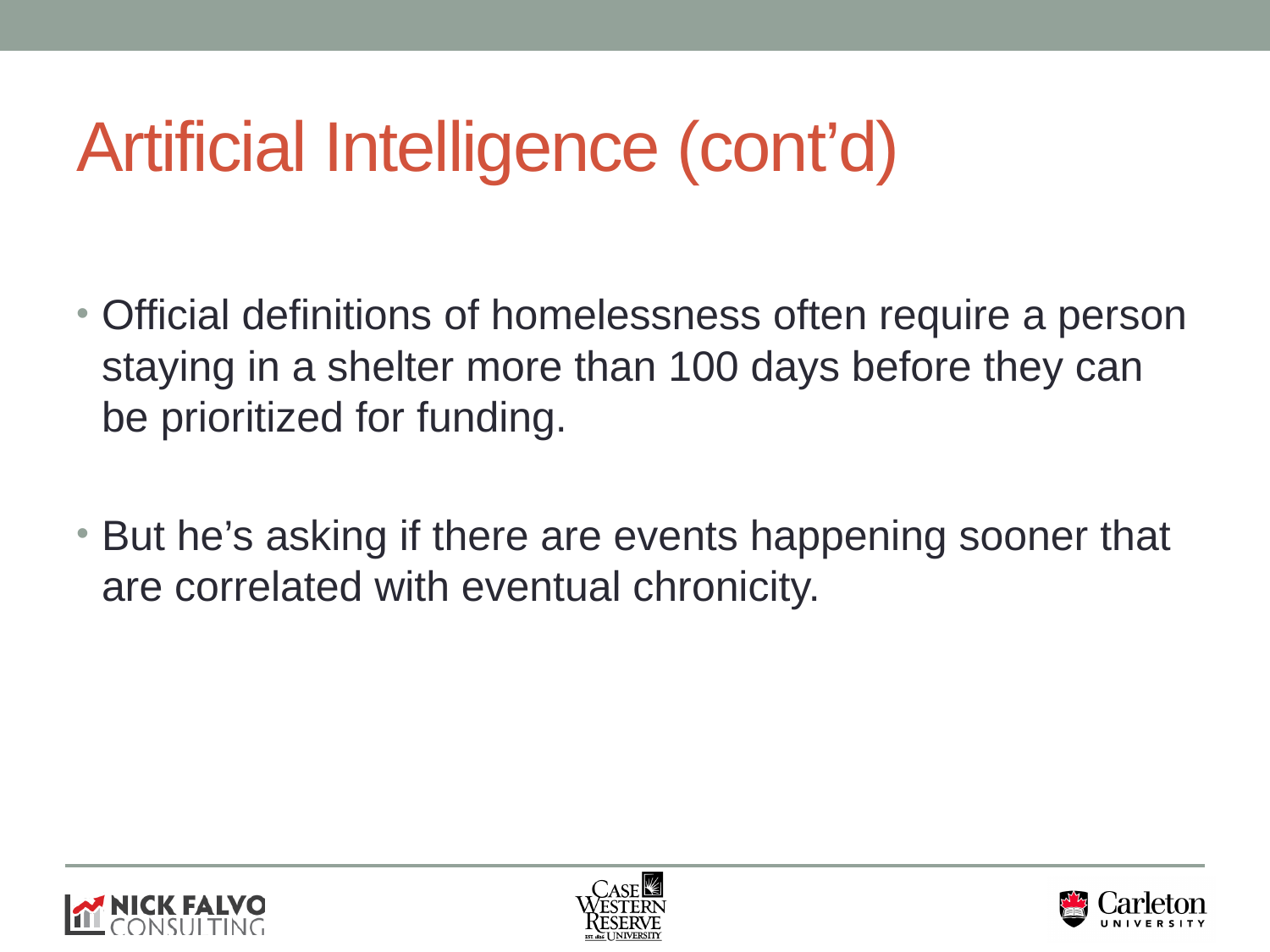

# Artificial Intelligence (cont’d)

Official definitions of homelessness often require a person staying in a shelter more than 100 days before they can be prioritized for funding.

But he’s asking if there are events happening sooner that are correlated with eventual chronicity.